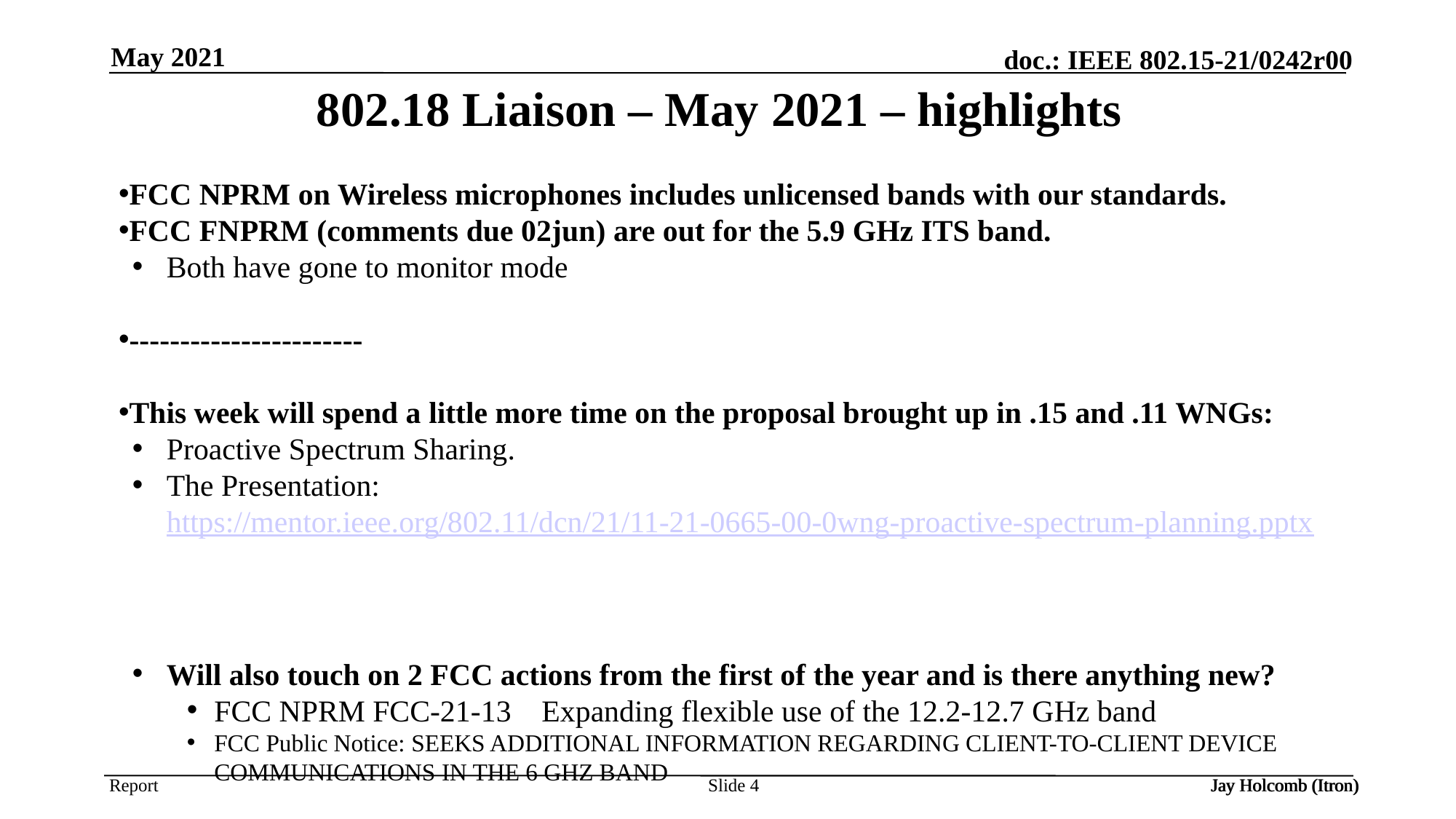

May 2021
# 802.18 Liaison – May 2021 – highlights

FCC NPRM on Wireless microphones includes unlicensed bands with our standards.
FCC FNPRM (comments due 02jun) are out for the 5.9 GHz ITS band.
Both have gone to monitor mode

-----------------------

This week will spend a little more time on the proposal brought up in .15 and .11 WNGs:
Proactive Spectrum Sharing.
The Presentation:   https://mentor.ieee.org/802.11/dcn/21/11-21-0665-00-0wng-proactive-spectrum-planning.pptx

Will also touch on 2 FCC actions from the first of the year and is there anything new?
FCC NPRM FCC-21-13	Expanding flexible use of the 12.2-12.7 GHz band
FCC Public Notice: SEEKS ADDITIONAL INFORMATION REGARDING CLIENT-TO-CLIENT DEVICE COMMUNICATIONS IN THE 6 GHZ BAND
Jay Holcomb (Itron)
Slide 4
Jay Holcomb (Itron)